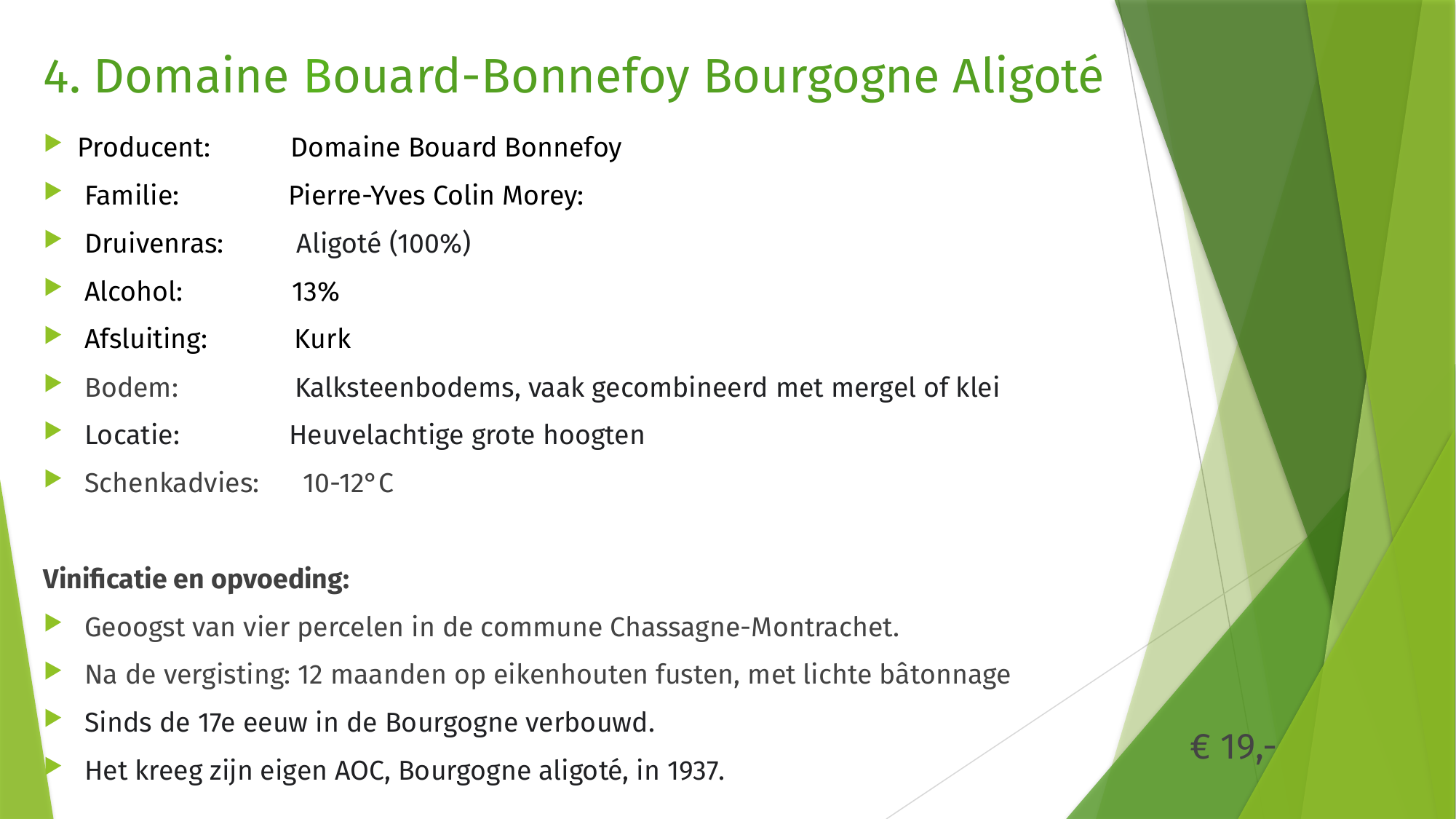

# 4. Domaine Bouard-Bonnefoy Bourgogne Aligoté

Producent:           Domaine Bouard Bonnefoy
Familie:               Pierre-Yves Colin Morey:
Druivenras:          Aligoté (100%)
Alcohol:               13%
Afsluiting:            Kurk
Bodem:                Kalksteenbodems, vaak gecombineerd met mergel of klei
Locatie:               Heuvelachtige grote hoogten
Schenkadvies:      10-12°C

Vinificatie en opvoeding:
Geoogst van vier percelen in de commune Chassagne-Montrachet.
Na de vergisting: 12 maanden op eikenhouten fusten, met lichte bâtonnage
Sinds de 17e eeuw in de Bourgogne verbouwd.
Het kreeg zijn eigen AOC, Bourgogne aligoté, in 1937.

€ 19,-